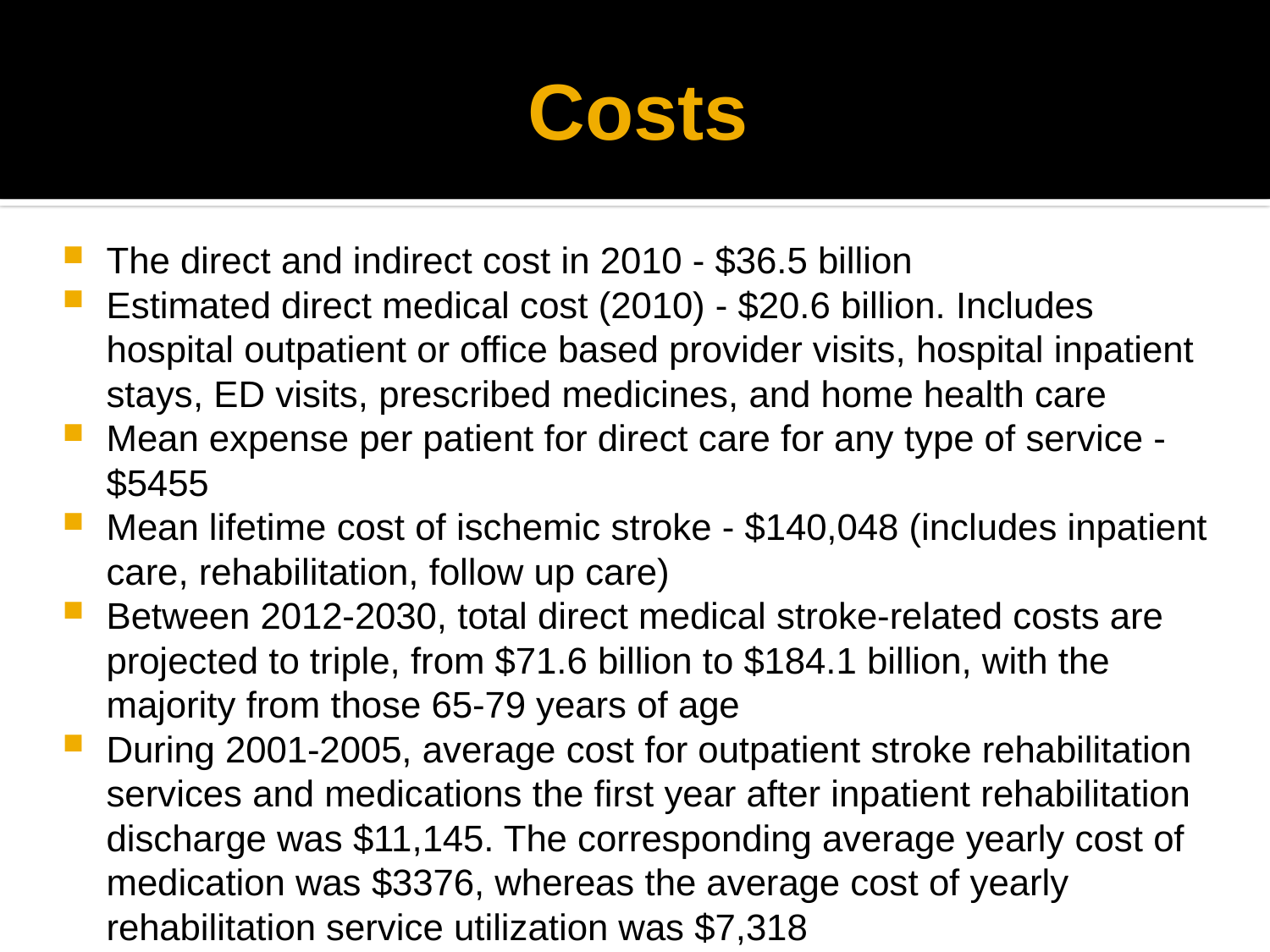

# Costs
The direct and indirect cost in 2010 - $36.5 billion
Estimated direct medical cost (2010) - $20.6 billion. Includes hospital outpatient or office based provider visits, hospital inpatient stays, ED visits, prescribed medicines, and home health care
Mean expense per patient for direct care for any type of service - $5455
Mean lifetime cost of ischemic stroke - $140,048 (includes inpatient care, rehabilitation, follow up care)
Between 2012-2030, total direct medical stroke-related costs are projected to triple, from $71.6 billion to $184.1 billion, with the majority from those 65-79 years of age
During 2001-2005, average cost for outpatient stroke rehabilitation services and medications the first year after inpatient rehabilitation discharge was $11,145. The corresponding average yearly cost of medication was $3376, whereas the average cost of yearly rehabilitation service utilization was $7,318